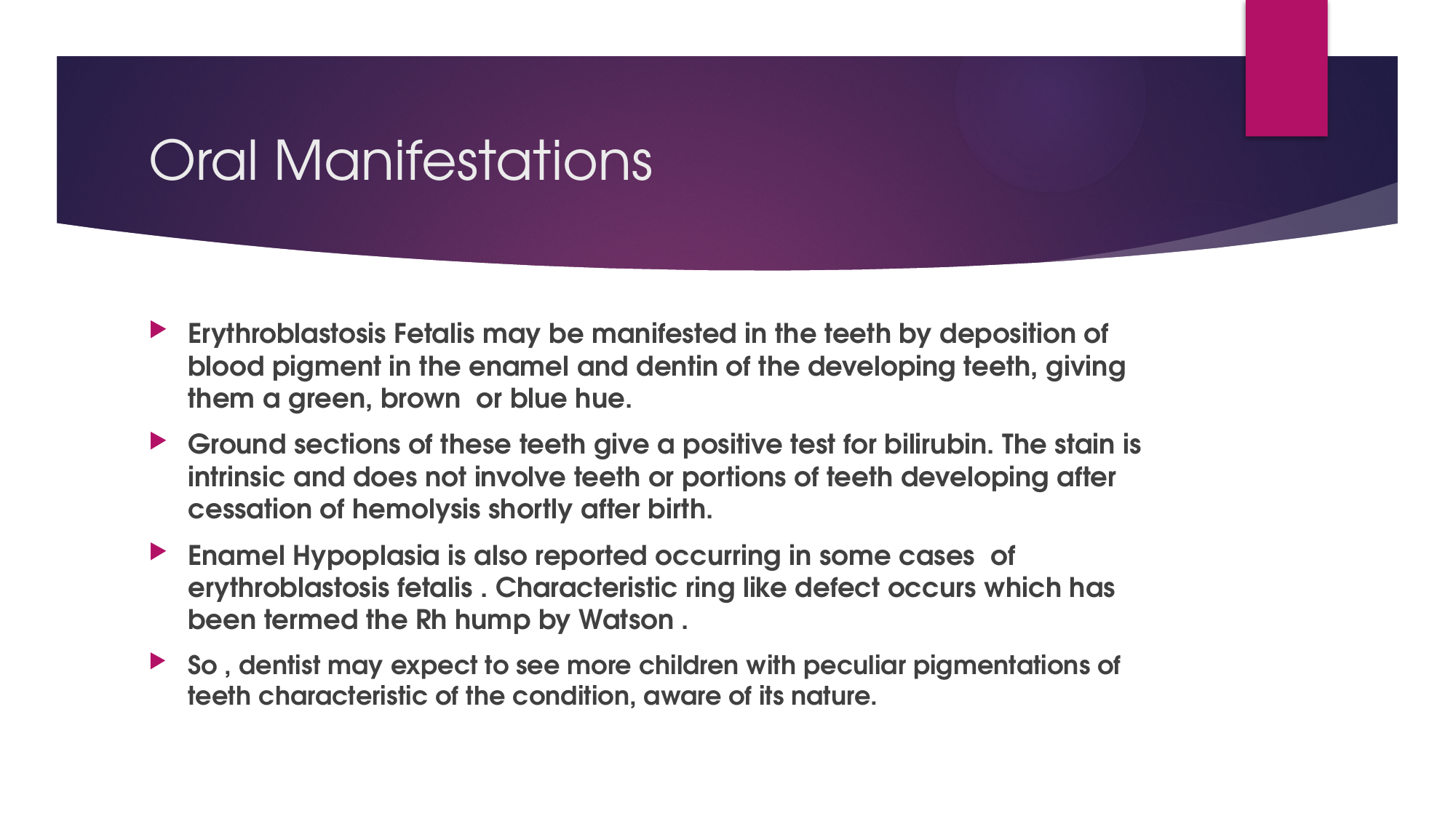

# Oral Manifestations
Erythroblastosis Fetalis may be manifested in the teeth by deposition of blood pigment in the enamel and dentin of the developing teeth, giving them a green, brown  or blue hue.
Ground sections of these teeth give a positive test for bilirubin. The stain is intrinsic and does not involve teeth or portions of teeth developing after cessation of hemolysis shortly after birth.
Enamel Hypoplasia is also reported occurring in some cases  of erythroblastosis fetalis . Characteristic ring like defect occurs which has been termed the Rh hump by Watson .
So , dentist may expect to see more children with peculiar pigmentations of teeth characteristic of the condition, aware of its nature.